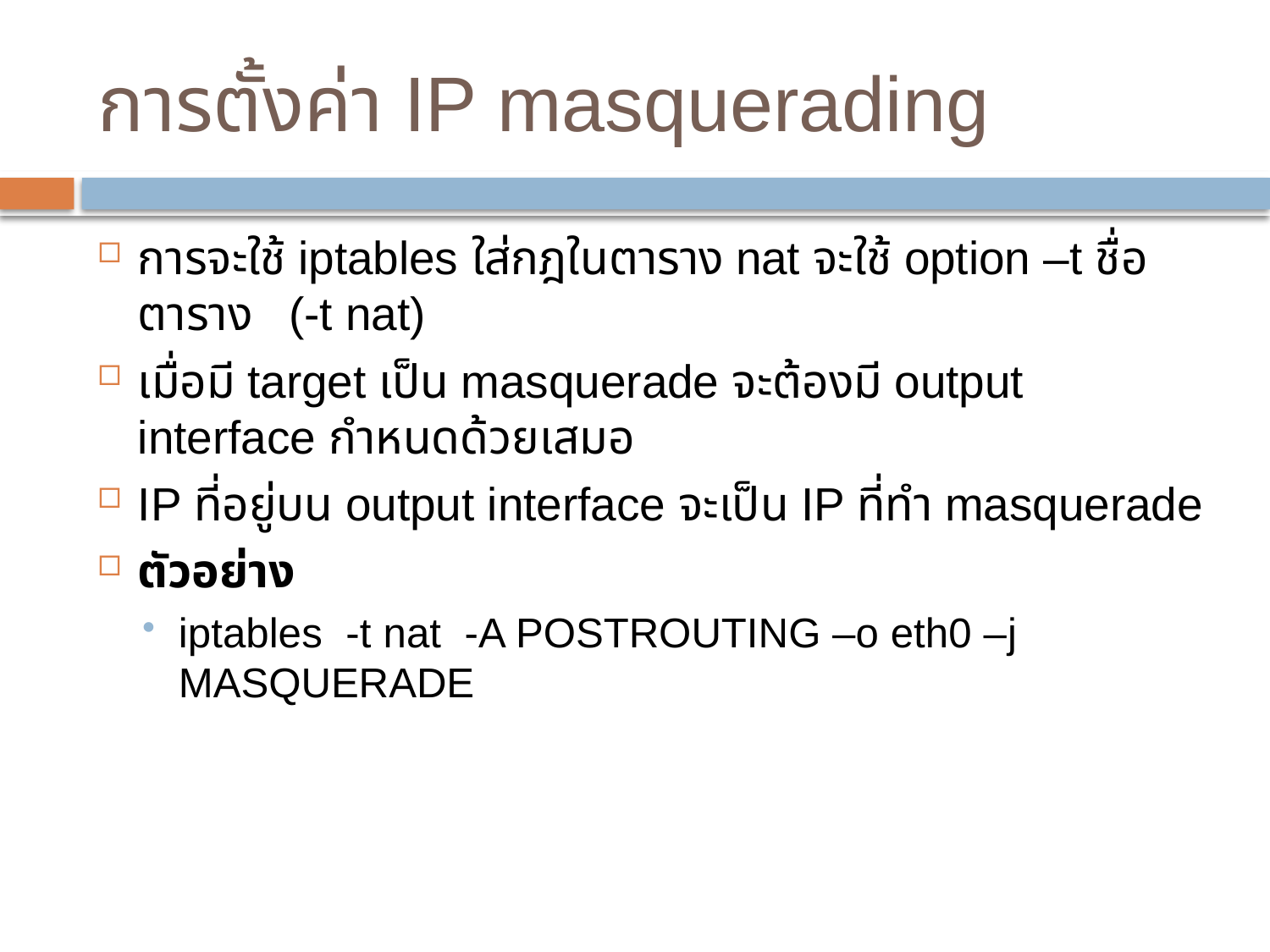

# การตั้งค่า IP masquerading
การจะใช้ iptables ใส่กฎในตาราง nat จะใช้ option –t ชื่อตาราง   (-t nat)
เมื่อมี target เป็น masquerade จะต้องมี output interface กำหนดด้วยเสมอ
IP ที่อยู่บน output interface จะเป็น IP ที่ทำ masquerade
ตัวอย่าง
iptables  -t nat  -A POSTROUTING –o eth0 –j MASQUERADE